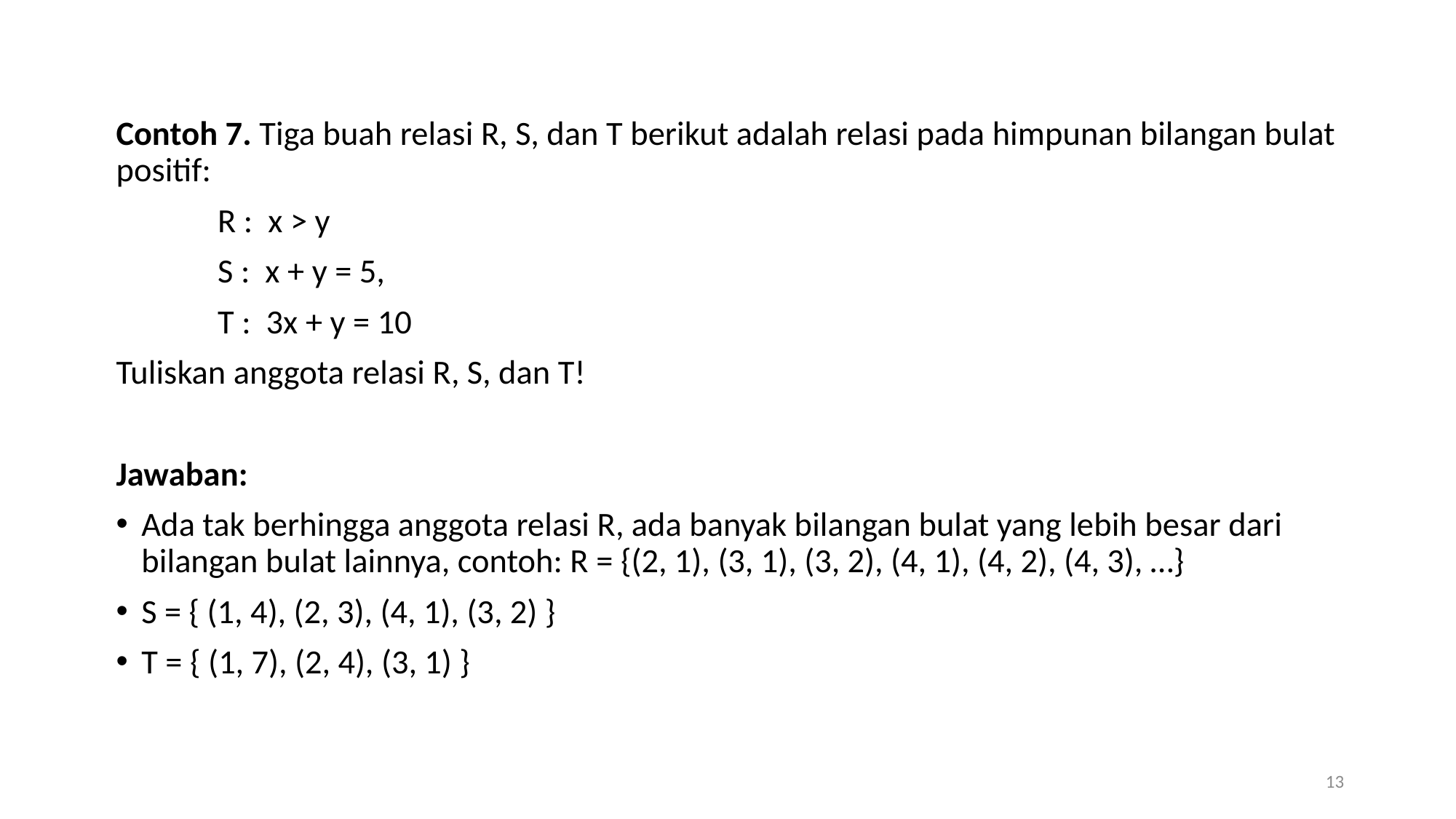

Contoh 7. Tiga buah relasi R, S, dan T berikut adalah relasi pada himpunan bilangan bulat positif:
 	R :  x > y
	S :  x + y = 5,
	T :  3x + y = 10
Tuliskan anggota relasi R, S, dan T!

Jawaban:
Ada tak berhingga anggota relasi R, ada banyak bilangan bulat yang lebih besar dari bilangan bulat lainnya, contoh: R = {(2, 1), (3, 1), (3, 2), (4, 1), (4, 2), (4, 3), …}
S = { (1, 4), (2, 3), (4, 1), (3, 2) }
T = { (1, 7), (2, 4), (3, 1) }

13